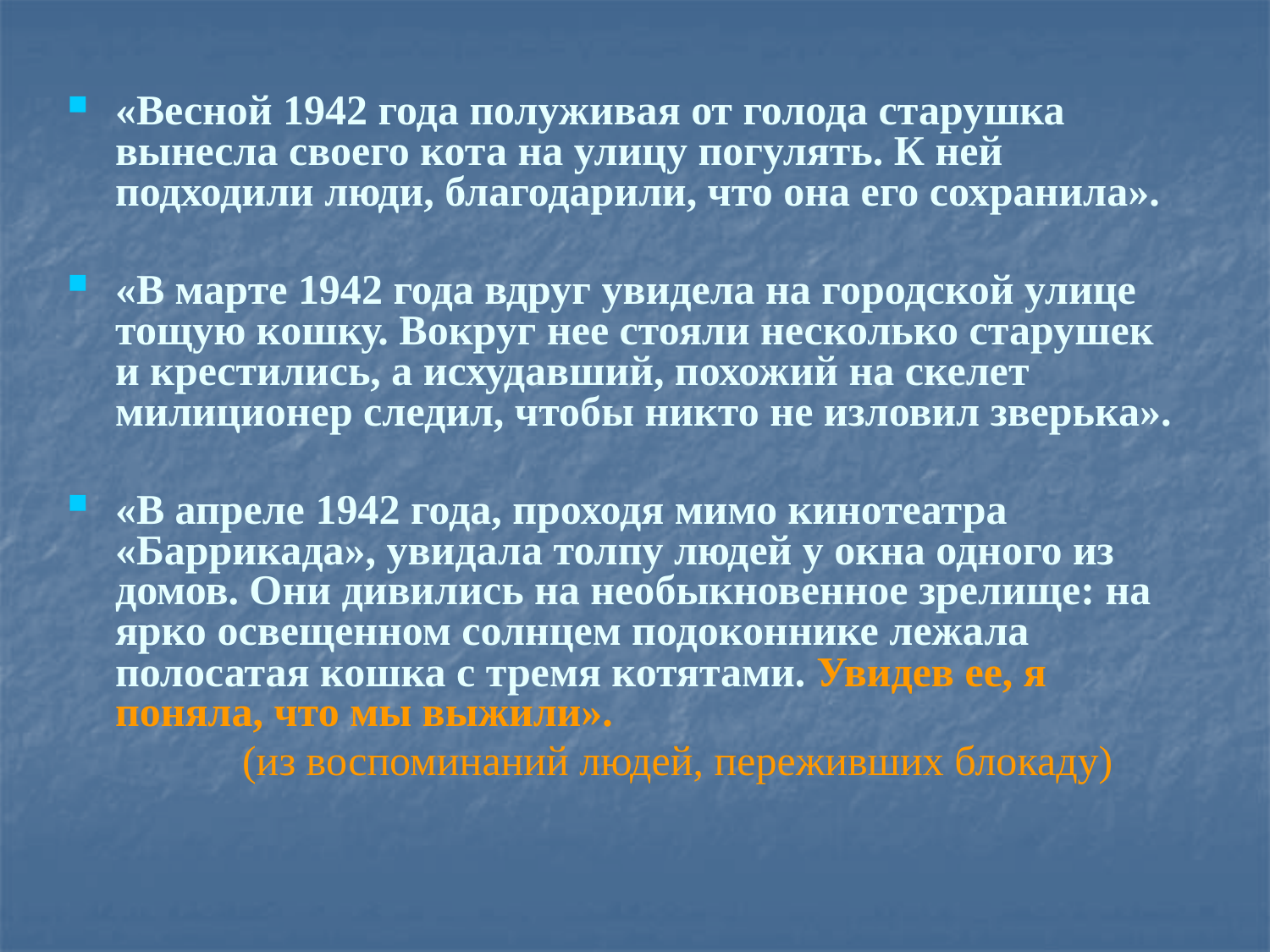

«Весной 1942 года полуживая от голода старушка вынесла своего кота на улицу погулять. К ней подходили люди, благодарили, что она его сохранила».

«В марте 1942 года вдруг увидела на городской улице тощую кошку. Вокруг нее стояли несколько старушек и крестились, а исхудавший, похожий на скелет милиционер следил, чтобы никто не изловил зверька».

«В апреле 1942 года, проходя мимо кинотеатра «Баррикада», увидала толпу людей у окна одного из домов. Они дивились на необыкновенное зрелище: на ярко освещенном солнцем подоконнике лежала полосатая кошка с тремя котятами. Увидев ее, я поняла, что мы выжили».
		(из воспоминаний людей, переживших блокаду)